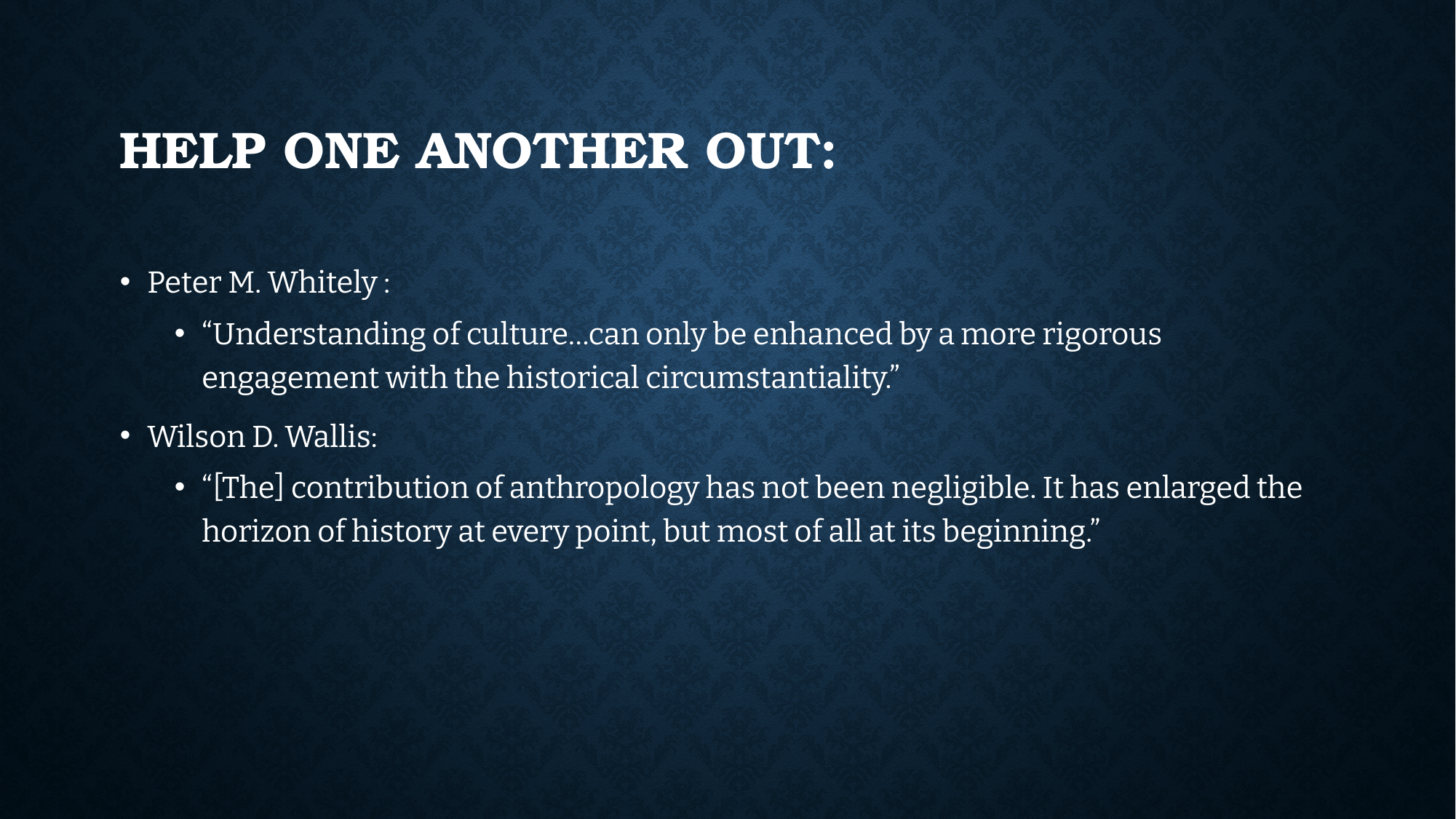

# Help one another out:
Peter M. Whitely :
“Understanding of culture…can only be enhanced by a more rigorous engagement with the historical circumstantiality.”
Wilson D. Wallis:
“[The] contribution of anthropology has not been negligible. It has enlarged the horizon of history at every point, but most of all at its beginning.”